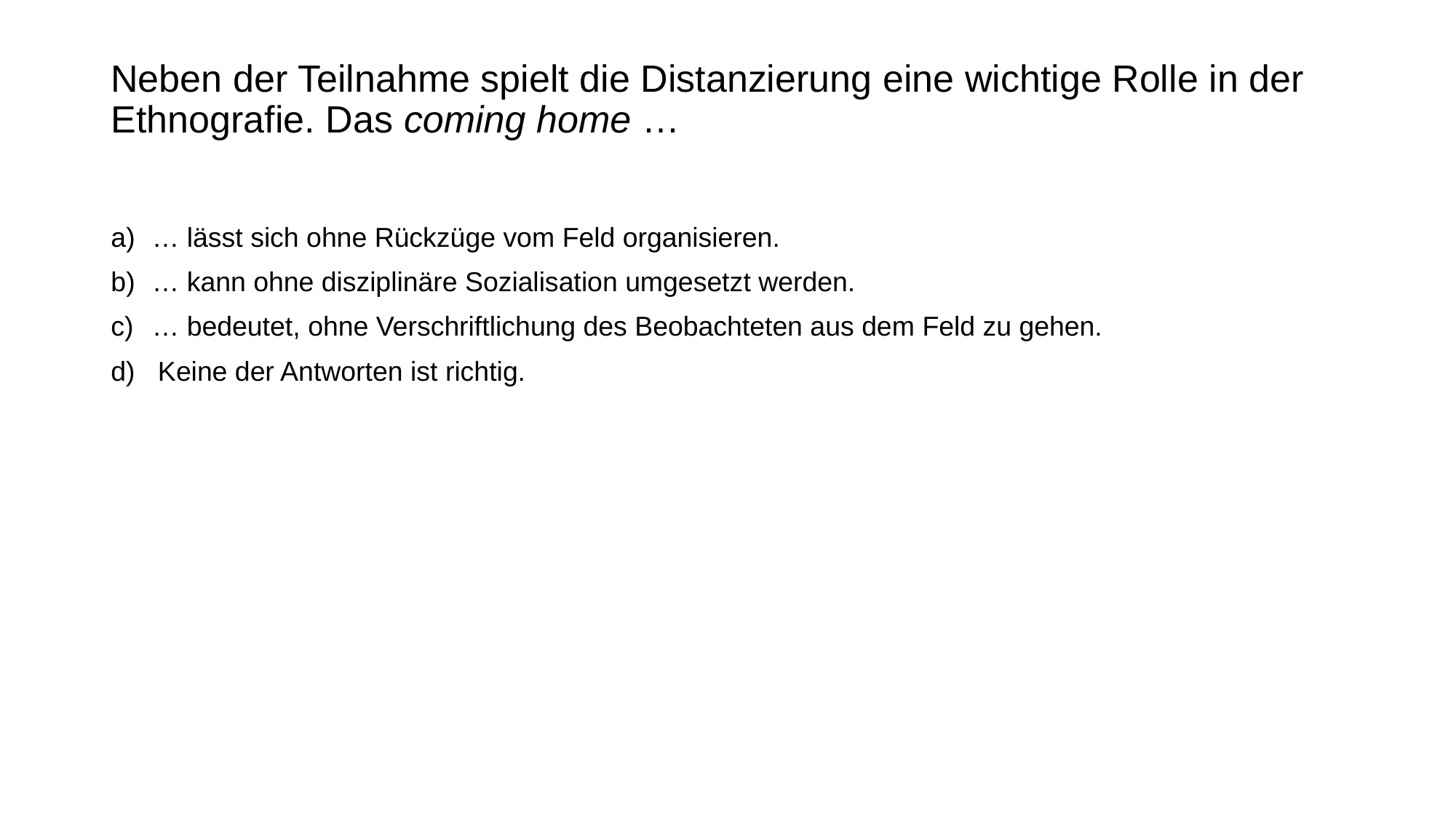

# Neben der Teilnahme spielt die Distanzierung eine wichtige Rolle in der Ethnografie. Das coming home …
… lässt sich ohne Rückzüge vom Feld organisieren.
… kann ohne disziplinäre Sozialisation umgesetzt werden.
… bedeutet, ohne Verschriftlichung des Beobachteten aus dem Feld zu gehen.
d)   Keine der Antworten ist richtig.